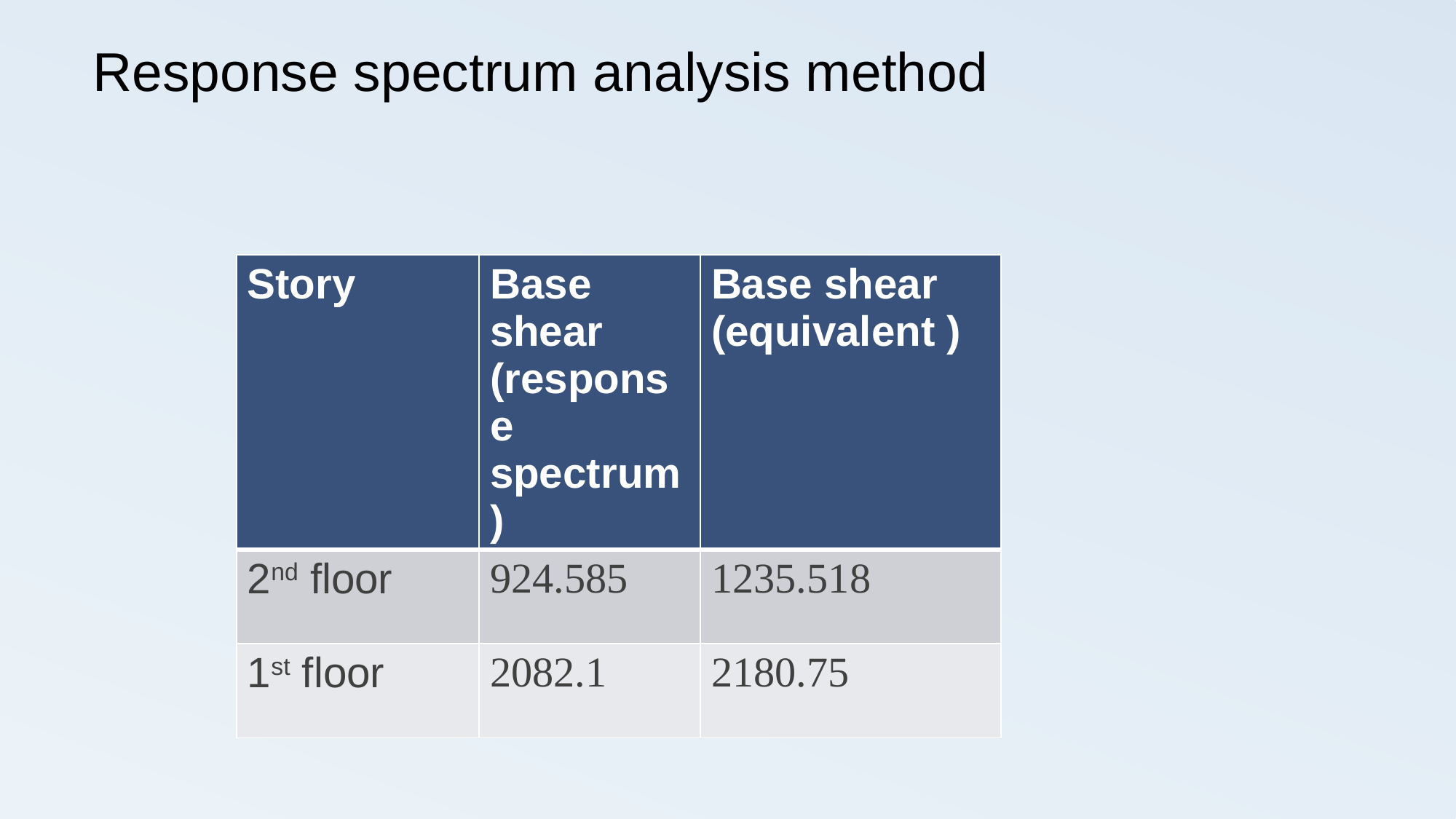

# Response spectrum analysis method
| Story | Base shear (response spectrum) | Base shear (equivalent ) |
| --- | --- | --- |
| 2nd floor | 924.585 | 1235.518 |
| 1st floor | 2082.1 | 2180.75 |